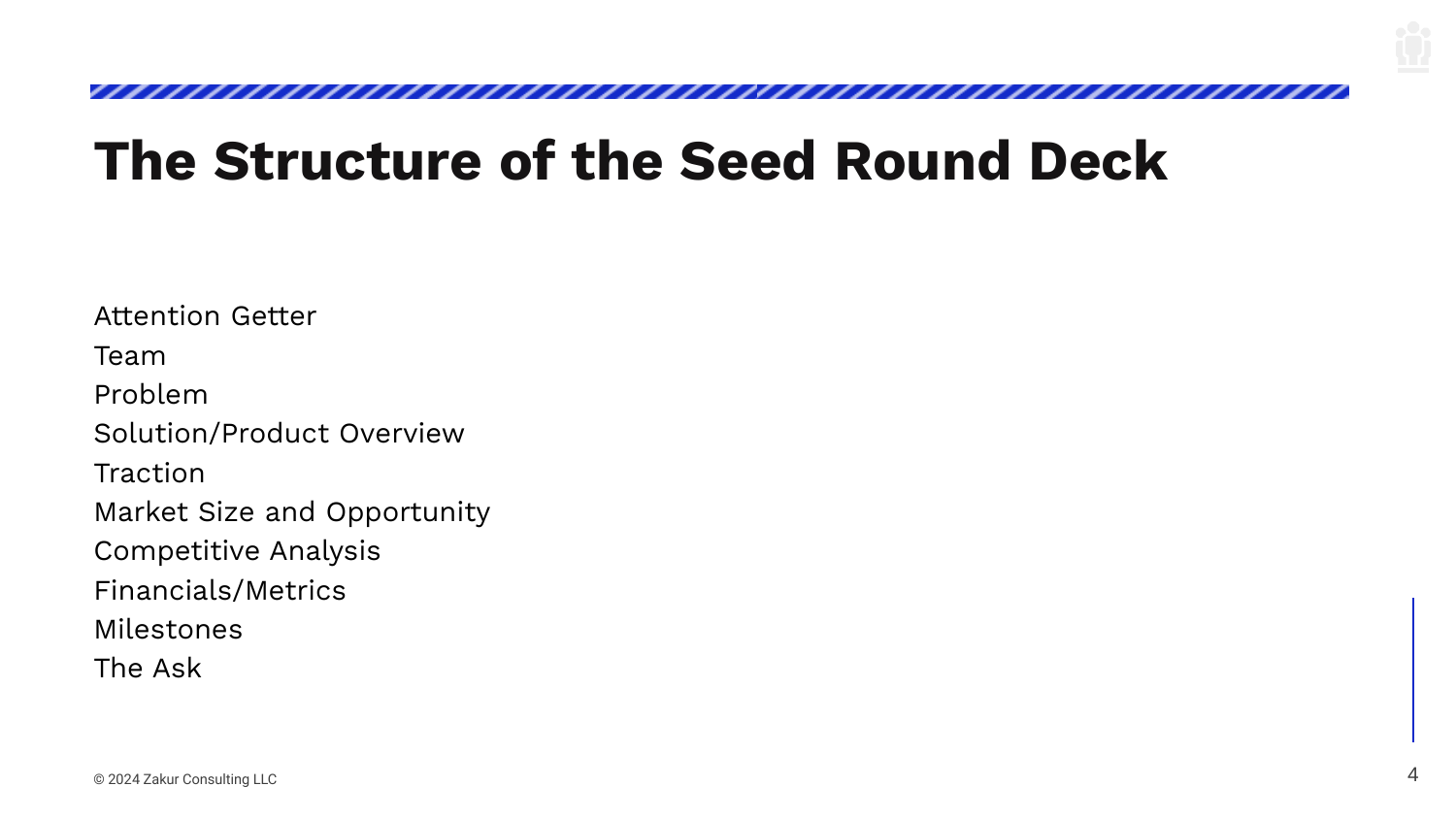

# The Structure of the Seed Round Deck
Attention Getter
Team
Problem
Solution/Product Overview
Traction
Market Size and Opportunity
Competitive Analysis
Financials/Metrics
Milestones
The Ask
4